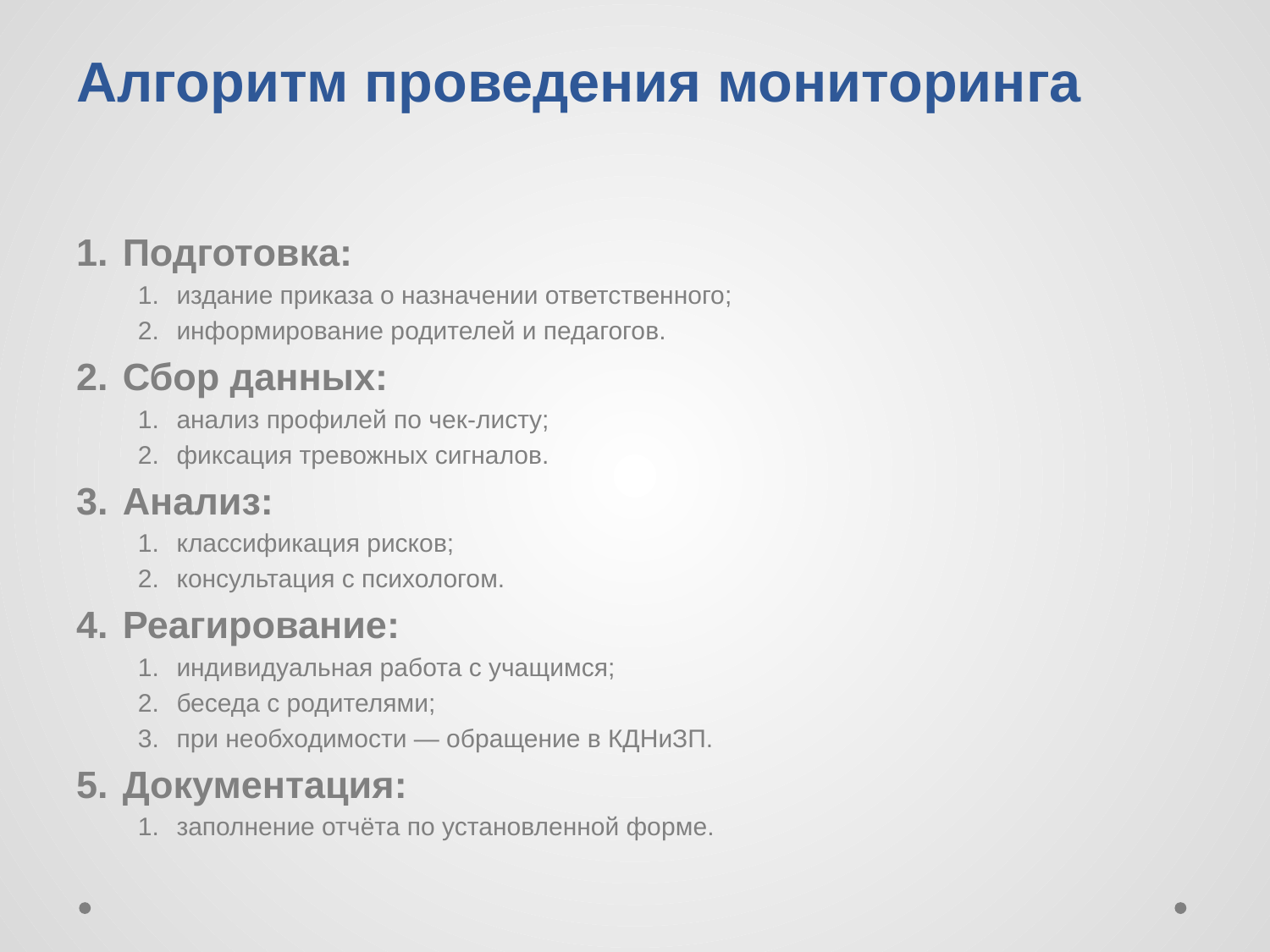

# Алгоритм проведения мониторинга
Подготовка:
издание приказа о назначении ответственного;
информирование родителей и педагогов.
Сбор данных:
анализ профилей по чек‑листу;
фиксация тревожных сигналов.
Анализ:
классификация рисков;
консультация с психологом.
Реагирование:
индивидуальная работа с учащимся;
беседа с родителями;
при необходимости — обращение в КДНиЗП.
Документация:
заполнение отчёта по установленной форме.